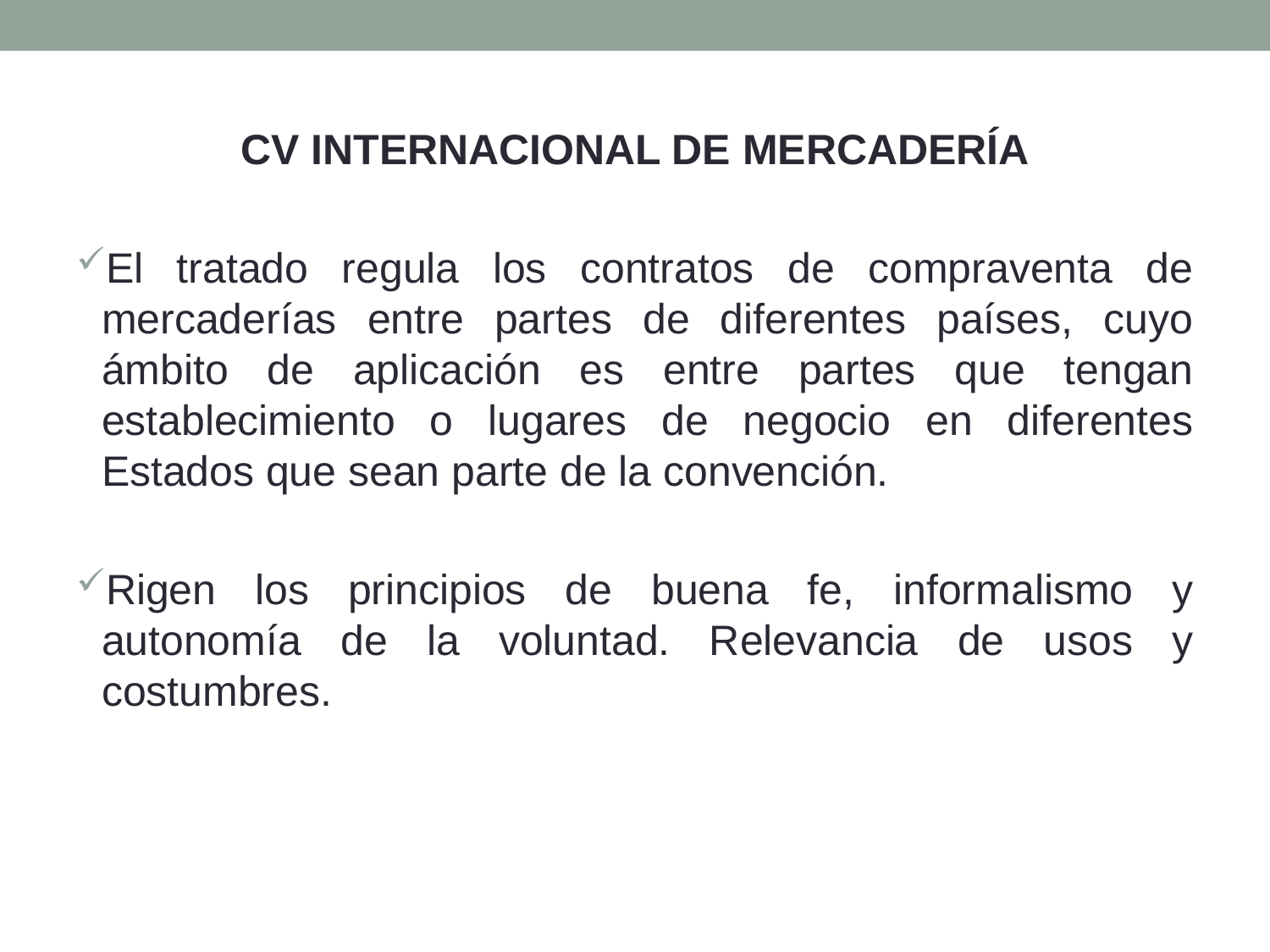

CV INTERNACIONAL DE MERCADERÍA

El tratado regula los contratos de compraventa de mercaderías entre partes de diferentes países, cuyo ámbito de aplicación es entre partes que tengan establecimiento o lugares de negocio en diferentes Estados que sean parte de la convención.

Rigen los principios de buena fe, informalismo y autonomía de la voluntad. Relevancia de usos y costumbres.